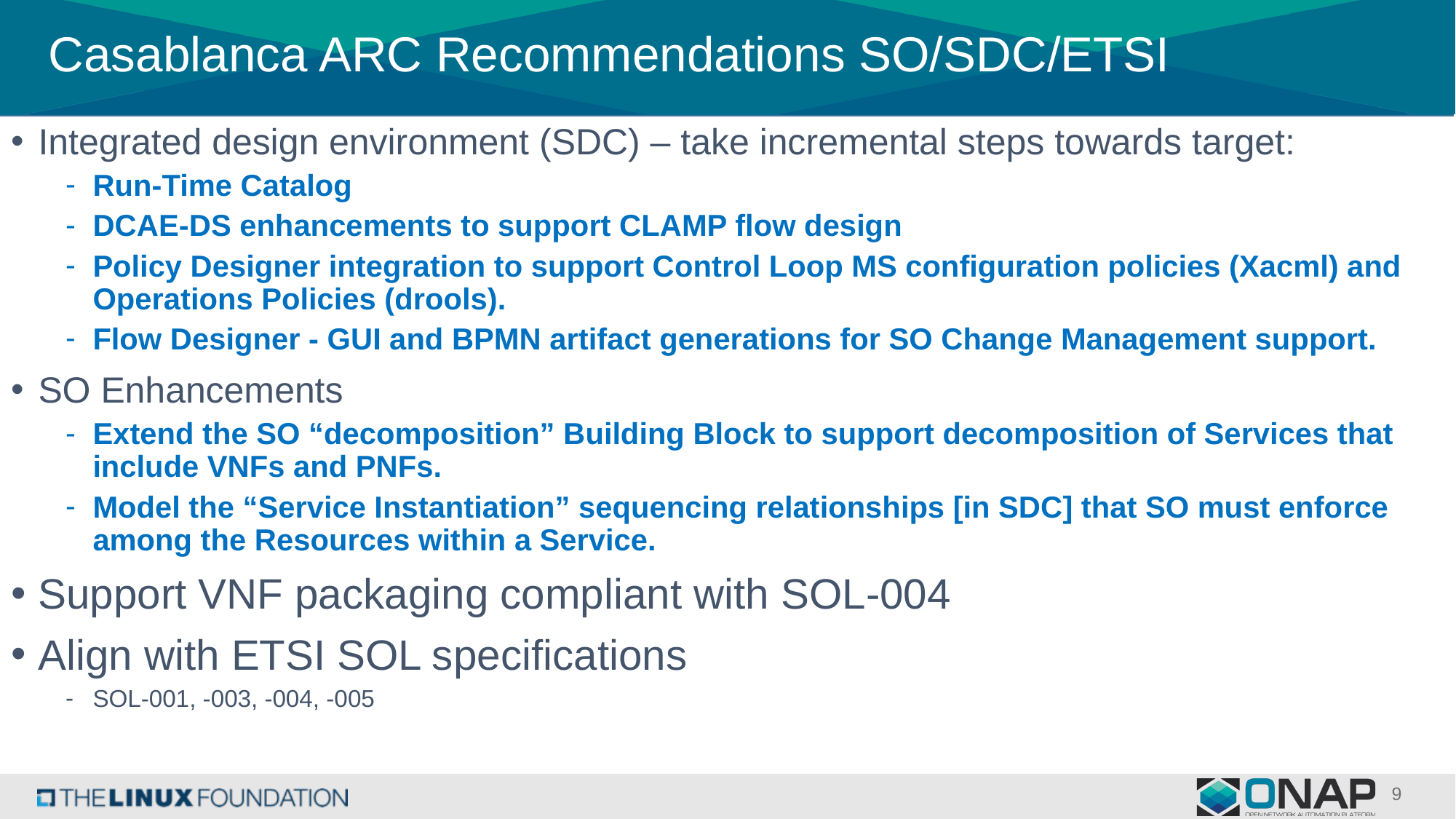

# Casablanca ARC Recommendations SO/SDC/ETSI
Integrated design environment (SDC) – take incremental steps towards target:
Run-Time Catalog
DCAE-DS enhancements to support CLAMP flow design
Policy Designer integration to support Control Loop MS configuration policies (Xacml) and Operations Policies (drools).
Flow Designer - GUI and BPMN artifact generations for SO Change Management support.
SO Enhancements
Extend the SO “decomposition” Building Block to support decomposition of Services that include VNFs and PNFs.
Model the “Service Instantiation” sequencing relationships [in SDC] that SO must enforce among the Resources within a Service.
Support VNF packaging compliant with SOL-004
Align with ETSI SOL specifications
SOL-001, -003, -004, -005

9